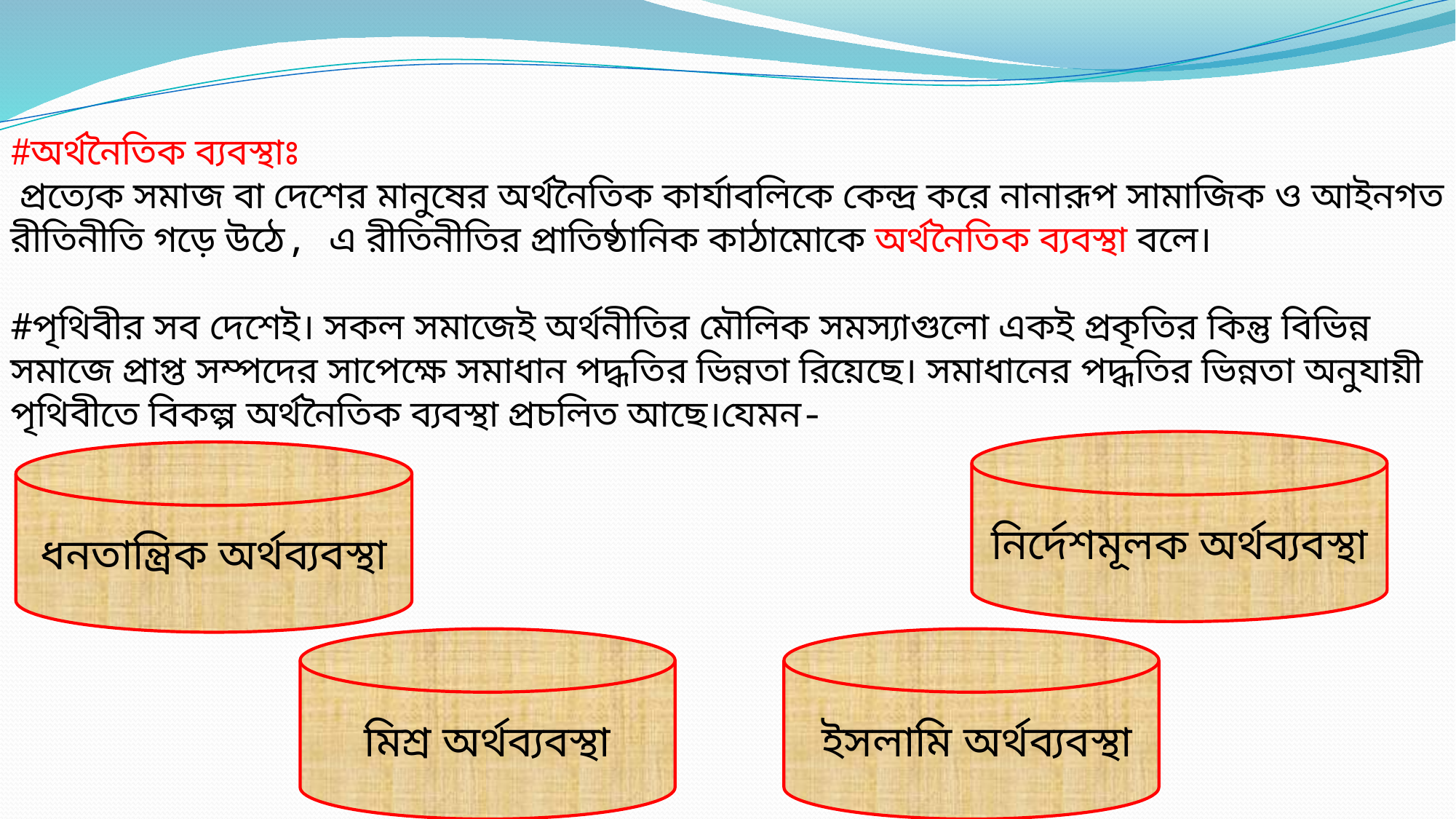

#অর্থনৈতিক ব্যবস্থাঃ
 প্রত্যেক সমাজ বা দেশের মানুষের অর্থনৈতিক কার্যাবলিকে কেন্দ্র করে নানারূপ সামাজিক ও আইনগত রীতিনীতি গড়ে উঠে, এ রীতিনীতির প্রাতিষ্ঠানিক কাঠামোকে অর্থনৈতিক ব্যবস্থা বলে।

#পৃথিবীর সব দেশেই। সকল সমাজেই অর্থনীতির মৌলিক সমস্যাগুলো একই প্রকৃতির কিন্তু বিভিন্ন সমাজে প্রাপ্ত সম্পদের সাপেক্ষে সমাধান পদ্ধতির ভিন্নতা রিয়েছে। সমাধানের পদ্ধতির ভিন্নতা অনুযায়ী পৃথিবীতে বিকল্প অর্থনৈতিক ব্যবস্থা প্রচলিত আছে।যেমন-

নির্দেশমূলক অর্থব্যবস্থা
ধনতান্ত্রিক অর্থব্যবস্থা
মিশ্র অর্থব্যবস্থা
 ইসলামি অর্থব্যবস্থা